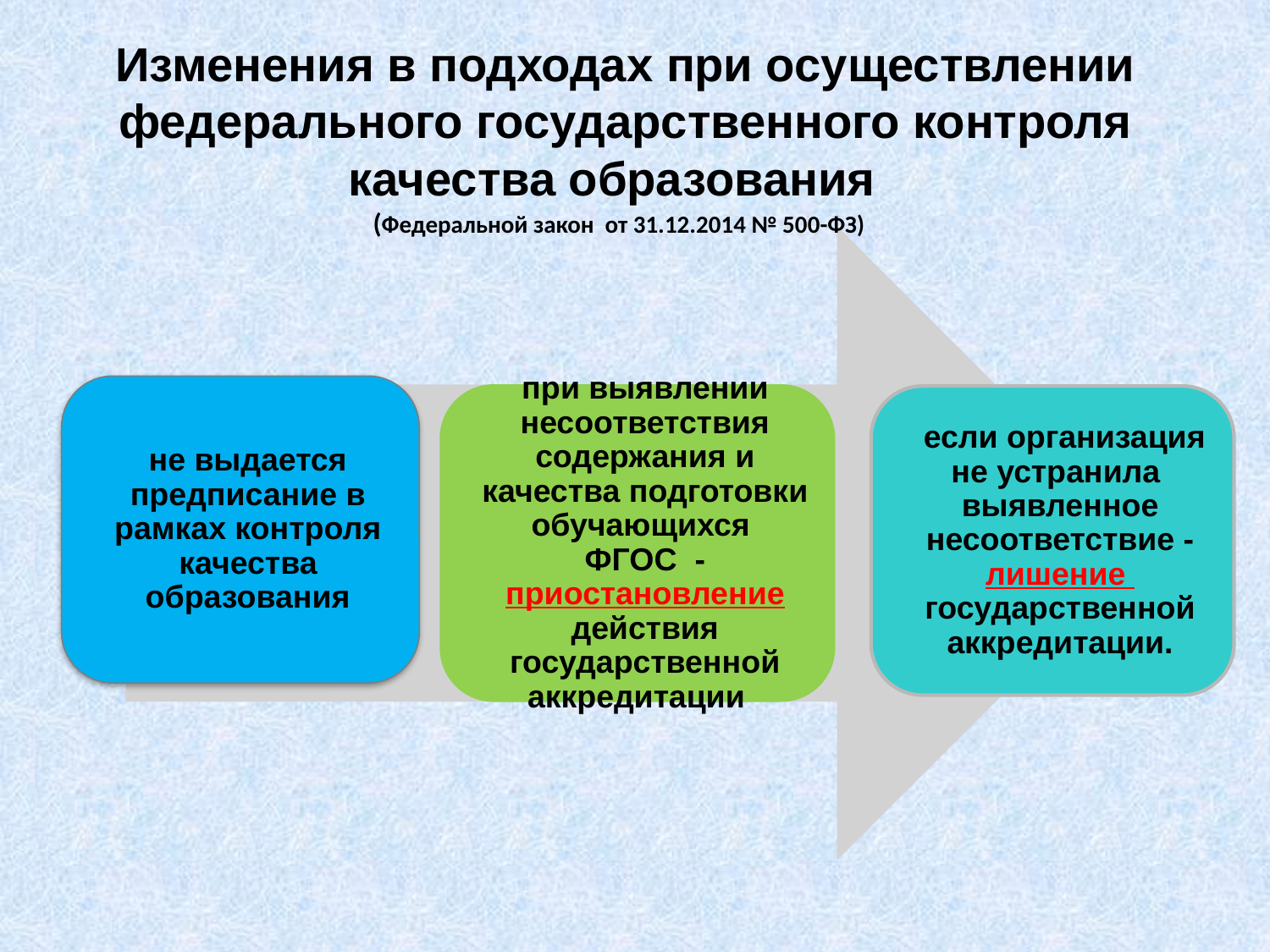

# Изменения в подходах при осуществлении федерального государственного контроля качества образования (Федеральной закон  от 31.12.2014 № 500-ФЗ)
не выдается предписание в рамках контроля качества образования
при выявлении несоответствия содержания и качества подготовки обучающихся  ФГОС  - приостановление действия государственной аккредитации
 если организация не устранила  выявленное несоответствие - лишение  государственной аккредитации.